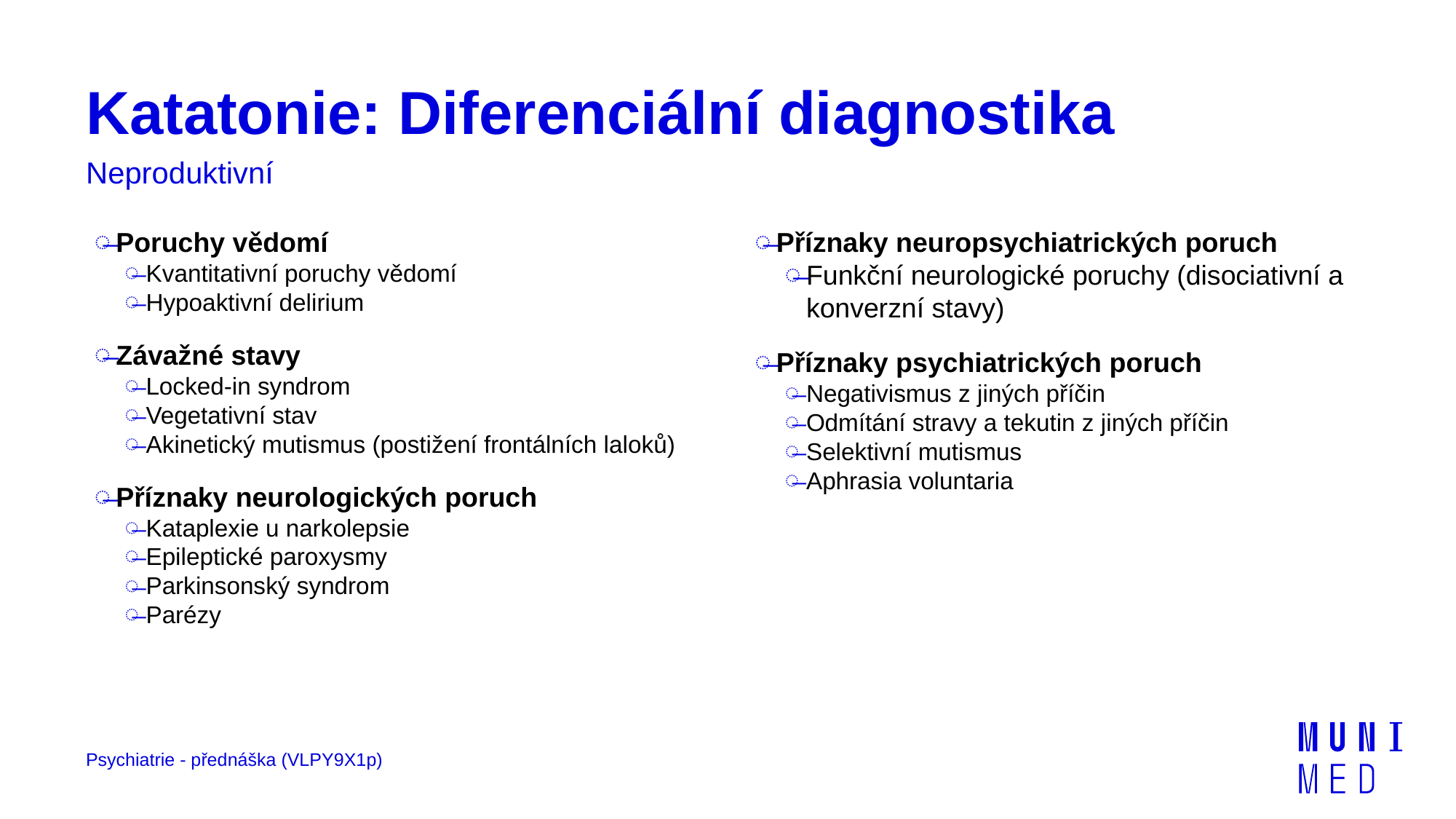

# Katatonie: Diferenciální diagnostika

Neproduktivní
Poruchy vědomí
Kvantitativní poruchy vědomí
Hypoaktivní delirium
Závažné stavy
Locked-in syndrom
Vegetativní stav
Akinetický mutismus (postižení frontálních laloků)
Příznaky neurologických poruch
Kataplexie u narkolepsie
Epileptické paroxysmy
Parkinsonský syndrom
Parézy

Příznaky neuropsychiatrických poruch
Funkční neurologické poruchy (disociativní a konverzní stavy)
Příznaky psychiatrických poruch
Negativismus z jiných příčin
Odmítání stravy a tekutin z jiných příčin
Selektivní mutismus
Aphrasia voluntaria
Psychiatrie - přednáška (VLPY9X1p)